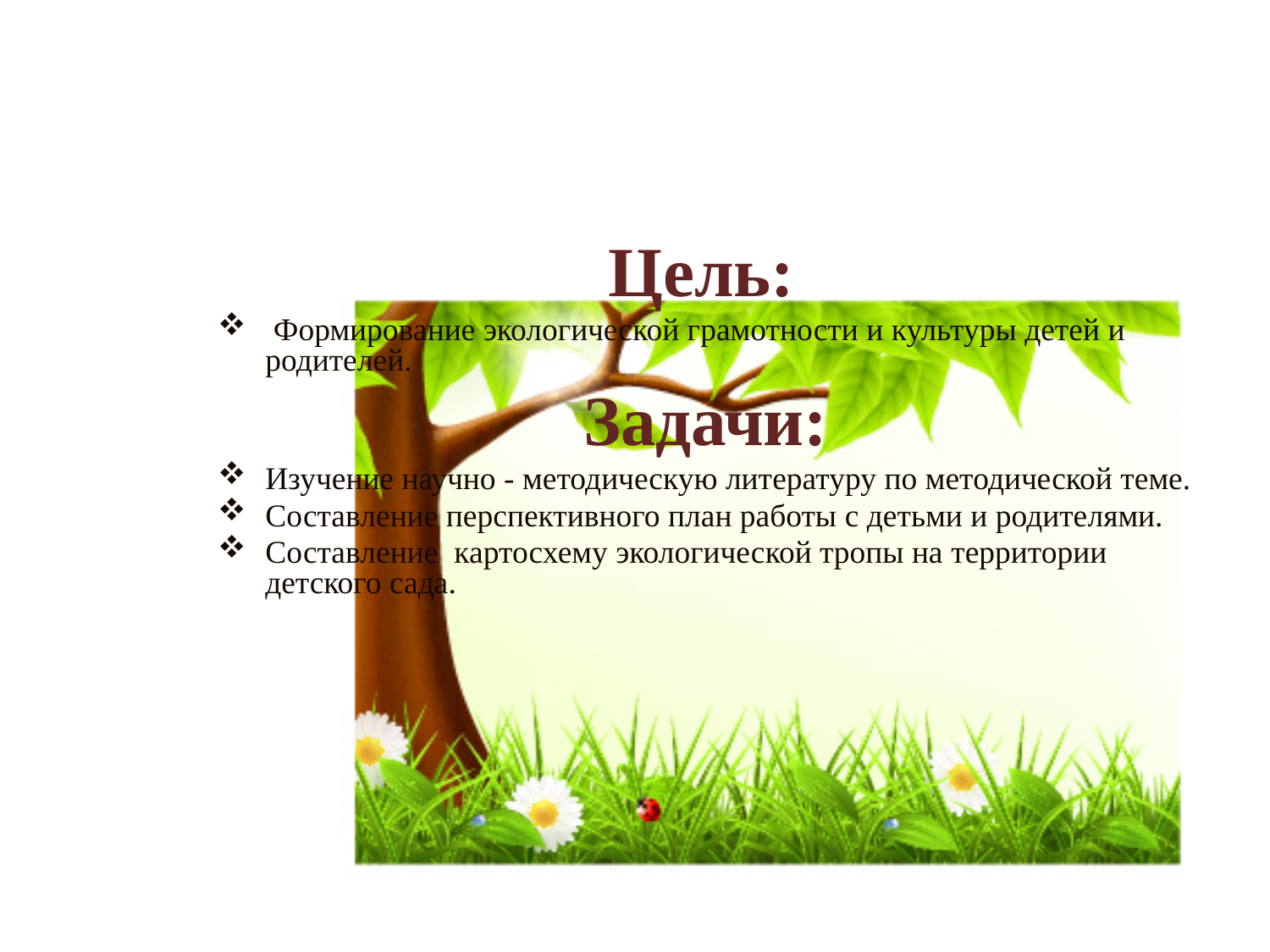

Цель:
 Формирование экологической грамотности и культуры детей и родителей.
Задачи:
Изучение научно - методическую литературу по методической теме.
Составление перспективного план работы с детьми и родителями.
Составление  картосхему экологической тропы на территории детского сада.